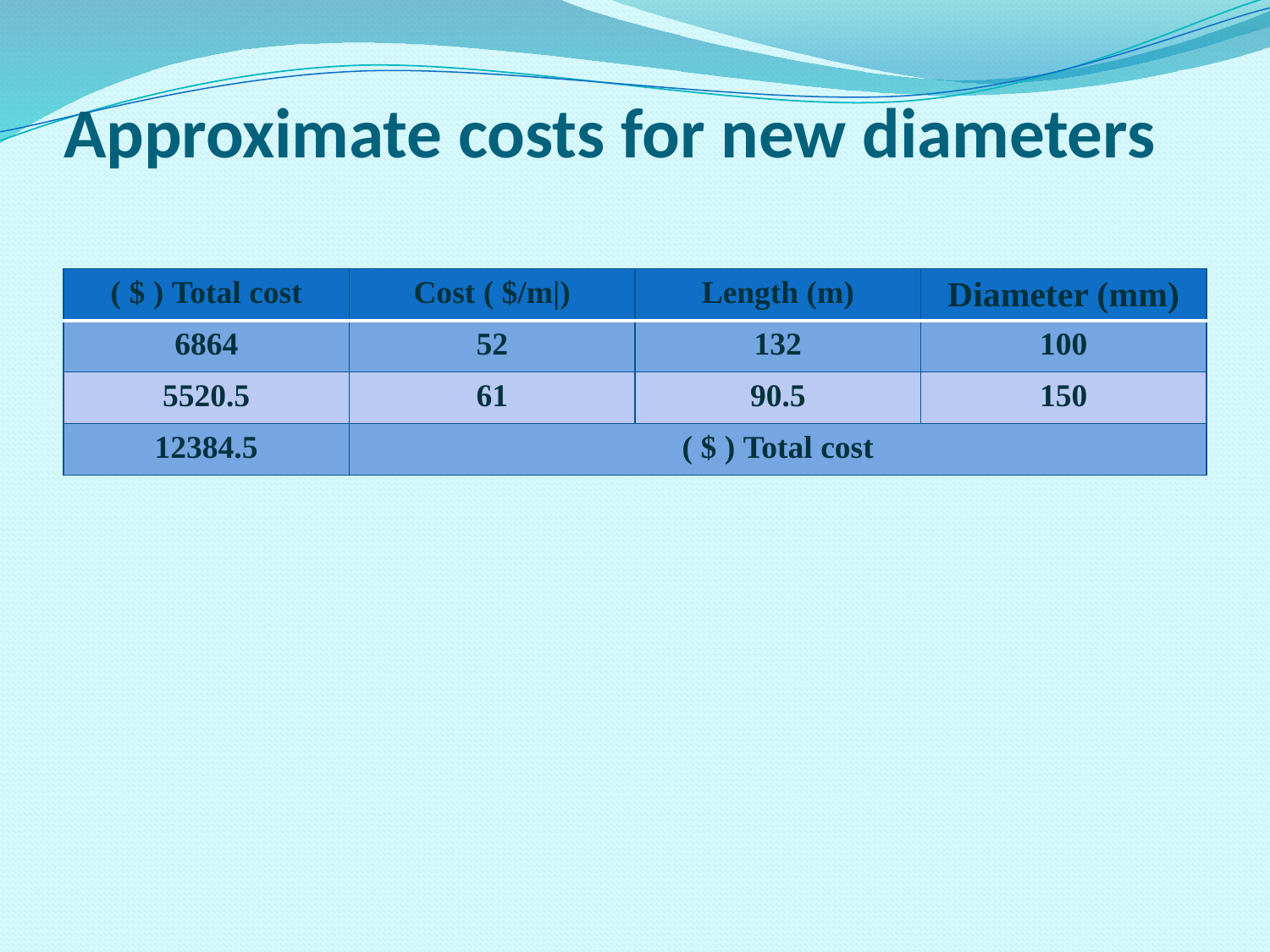

# Approximate costs for new diameters
| Total cost ( $ ) | Cost ( $/m|) | Length (m) | Diameter (mm) |
| --- | --- | --- | --- |
| 6864 | 52 | 132 | 100 |
| 5520.5 | 61 | 90.5 | 150 |
| 12384.5 | Total cost ( $ ) |  |  |